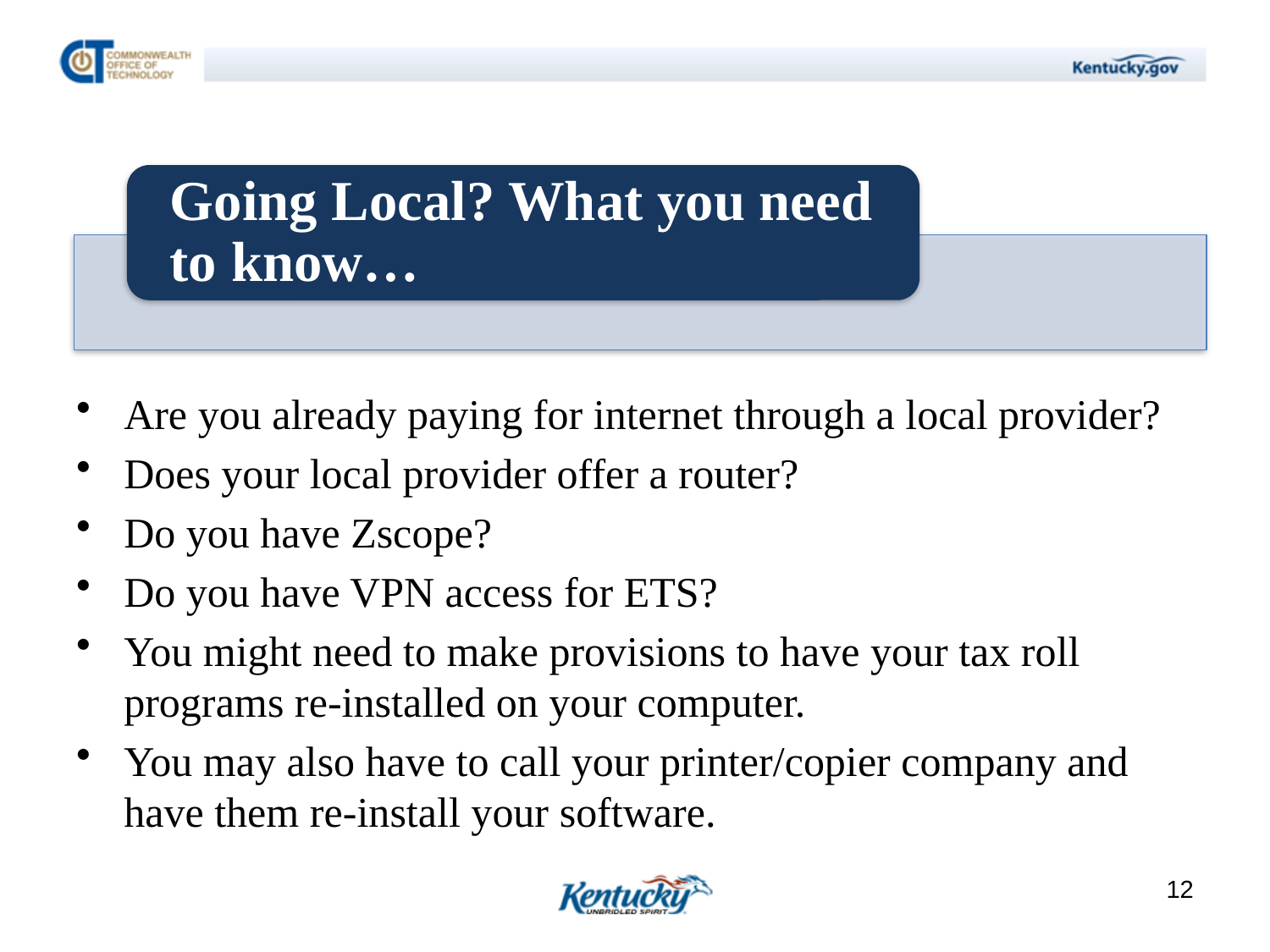

Going Local? What you need to know…
Are you already paying for internet through a local provider?
Does your local provider offer a router?
Do you have Zscope?
Do you have VPN access for ETS?
You might need to make provisions to have your tax roll programs re-installed on your computer.
You may also have to call your printer/copier company and have them re-install your software.
12